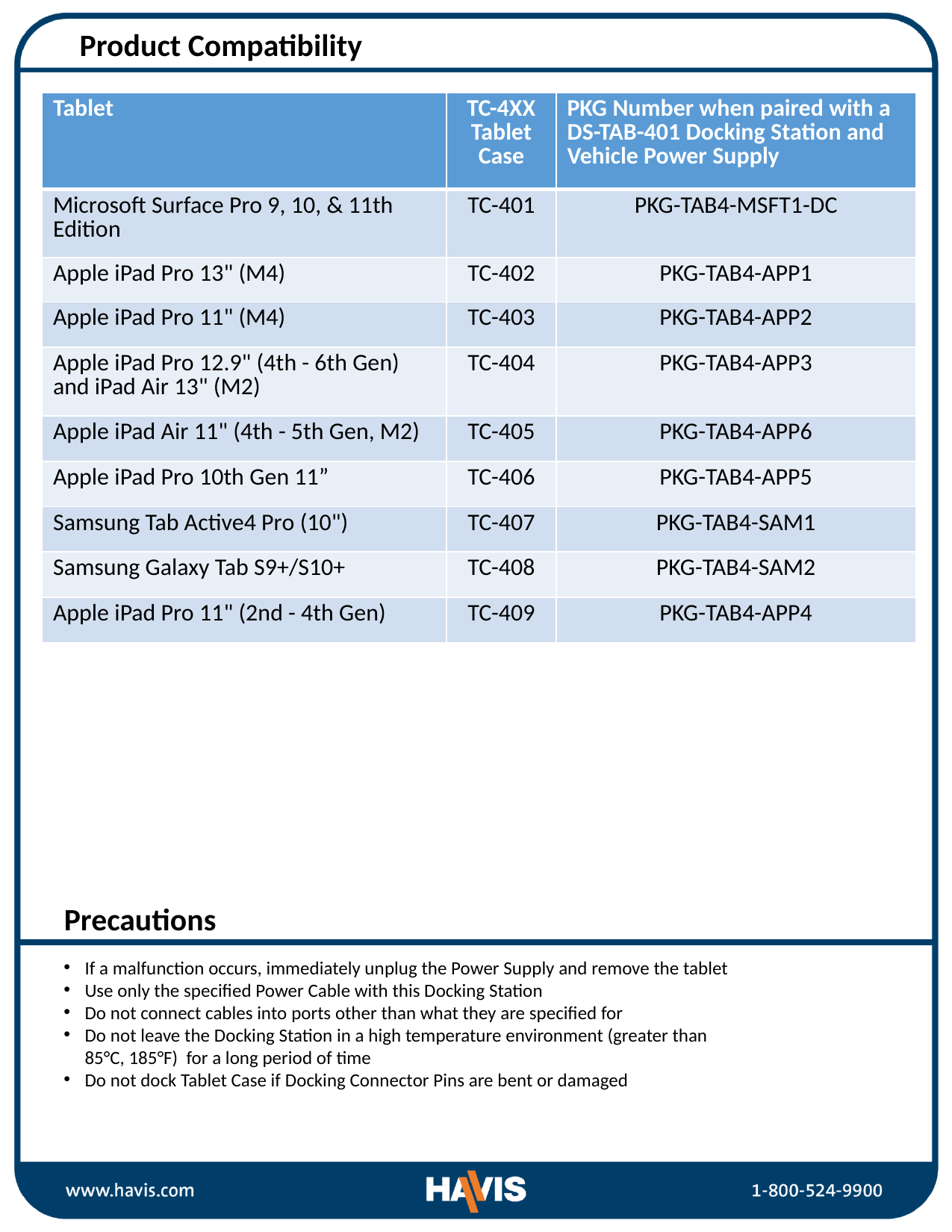

Product Compatibility
| Tablet | TC-4XX Tablet Case | PKG Number when paired with a DS-TAB-401 Docking Station and Vehicle Power Supply |
| --- | --- | --- |
| Microsoft Surface Pro 9, 10, & 11th Edition | TC-401 | PKG-TAB4-MSFT1-DC |
| Apple iPad Pro 13" (M4) | TC-402 | PKG-TAB4-APP1 |
| Apple iPad Pro 11" (M4) | TC-403 | PKG-TAB4-APP2 |
| Apple iPad Pro 12.9" (4th - 6th Gen) and iPad Air 13" (M2) | TC-404 | PKG-TAB4-APP3 |
| Apple iPad Air 11" (4th - 5th Gen, M2) | TC-405 | PKG-TAB4-APP6 |
| Apple iPad Pro 10th Gen 11” | TC-406 | PKG-TAB4-APP5 |
| Samsung Tab Active4 Pro (10") | TC-407 | PKG-TAB4-SAM1 |
| Samsung Galaxy Tab S9+/S10+ | TC-408 | PKG-TAB4-SAM2 |
| Apple iPad Pro 11" (2nd - 4th Gen) | TC-409 | PKG-TAB4-APP4 |
Specifications
Precautions

If a malfunction occurs, immediately unplug the Power Supply and remove the tablet
Use only the specified Power Cable with this Docking Station
Do not connect cables into ports other than what they are specified for
Do not leave the Docking Station in a high temperature environment (greater than 85°C, 185°F)  for a long period of time
Do not dock Tablet Case if Docking Connector Pins are bent or damaged